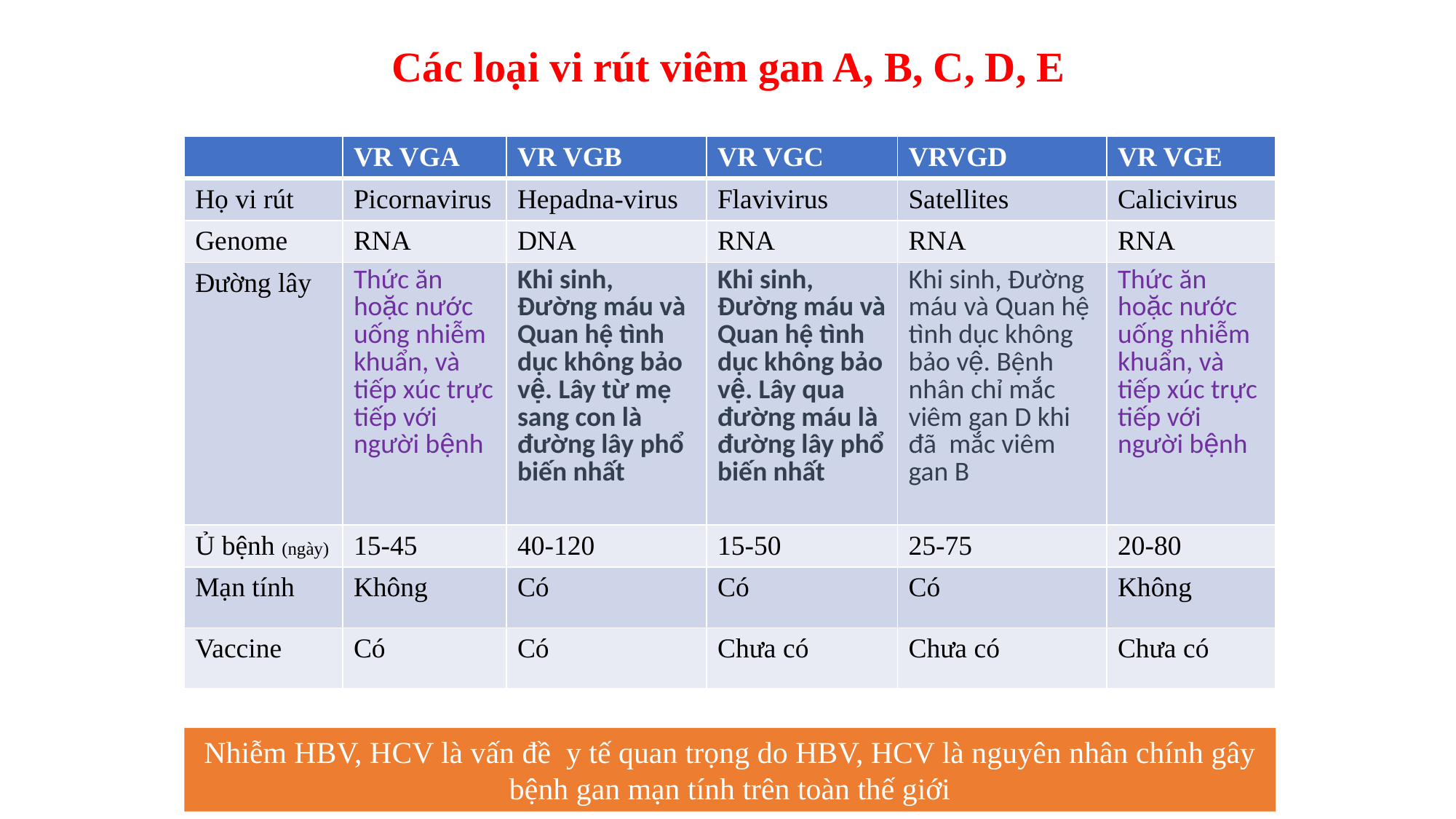

# Các loại vi rút viêm gan A, B, C, D, E
|  | VR VGA | VR VGB | VR VGC | VRVGD | VR VGE |
| --- | --- | --- | --- | --- | --- |
| Họ vi rút | Picornavirus | Hepadna-virus | Flavivirus | Satellites | Calicivirus |
| Genome | RNA | DNA | RNA | RNA | RNA |
| Đường lây | Thức ăn hoặc nước uống nhiễm khuẩn, và tiếp xúc trực tiếp với người bệnh | Khi sinh, Đường máu và Quan hệ tình dục không bảo vệ. Lây từ mẹ sang con là đường lây phổ biến nhất | Khi sinh, Đường máu và Quan hệ tình dục không bảo vệ. Lây qua đường máu là đường lây phổ biến nhất | Khi sinh, Đường máu và Quan hệ tình dục không bảo vệ. Bệnh nhân chỉ mắc viêm gan D khi đã mắc viêm gan B | Thức ăn hoặc nước uống nhiễm khuẩn, và tiếp xúc trực tiếp với người bệnh |
| Ủ bệnh (ngày) | 15-45 | 40-120 | 15-50 | 25-75 | 20-80 |
| Mạn tính | Không | Có | Có | Có | Không |
| Vaccine | Có | Có | Chưa có | Chưa có | Chưa có |
Nhiễm HBV, HCV là vấn đề  y tế quan trọng do HBV, HCV là nguyên nhân chính gây bệnh gan mạn tính trên toàn thế giới